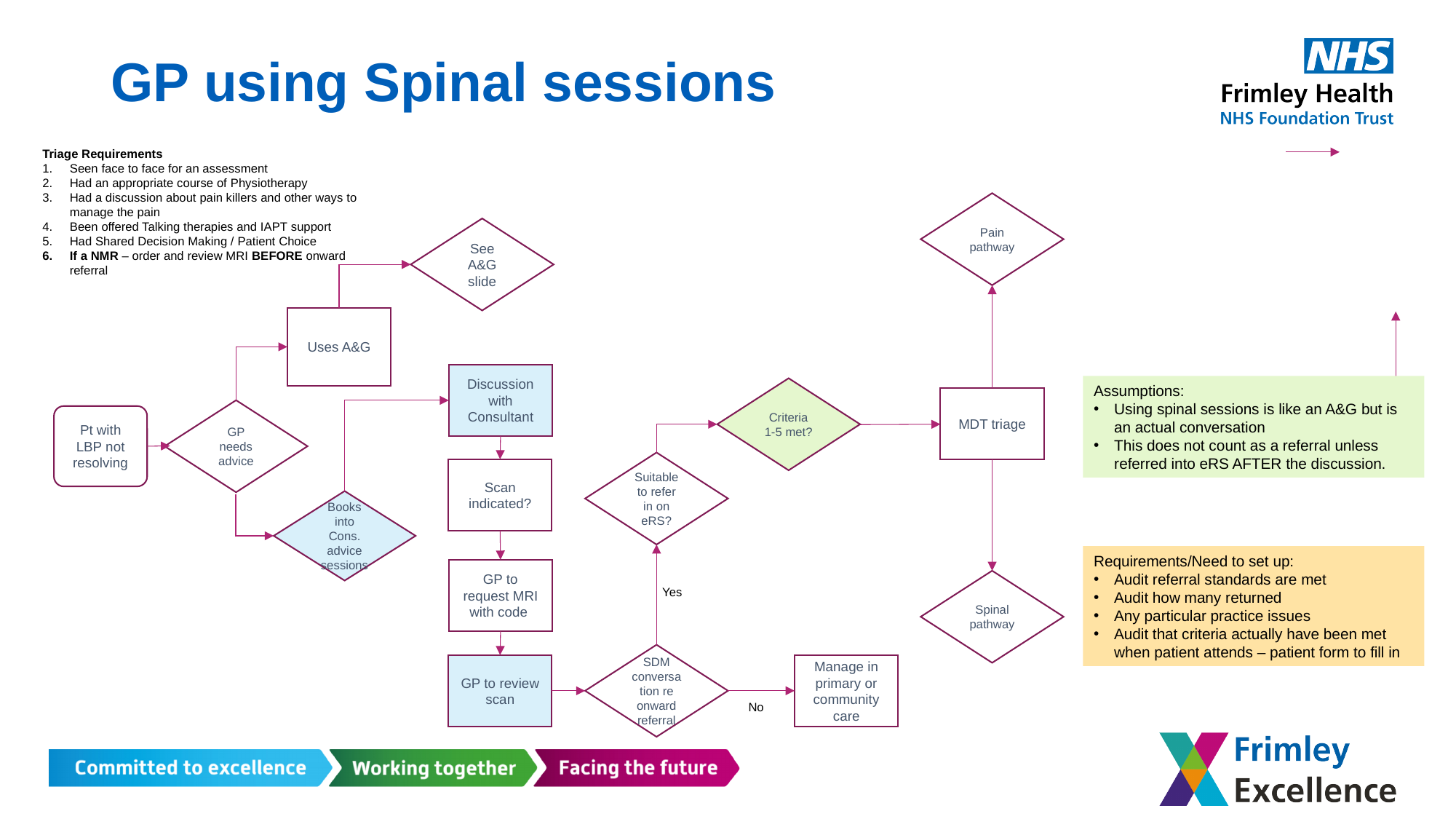

# GP using Spinal sessions
Triage Requirements
Seen face to face for an assessment
Had an appropriate course of Physiotherapy
Had a discussion about pain killers and other ways to manage the pain
Been offered Talking therapies and IAPT support
Had Shared Decision Making / Patient Choice
If a NMR – order and review MRI BEFORE onward referral

Pain pathway
See A&G slide
Uses A&G
Discussion with Consultant
Assumptions:
Using spinal sessions is like an A&G but is an actual conversation
This does not count as a referral unless referred into eRS AFTER the discussion.
Criteria 1-5 met?
MDT triage
GP needs advice
Pt with LBP not resolving
Suitable to refer in on eRS?
Scan indicated?
Books into Cons. advice sessions
Requirements/Need to set up:
Audit referral standards are met
Audit how many returned
Any particular practice issues
Audit that criteria actually have been met when patient attends – patient form to fill in
GP to request MRI with code
Spinal pathway
Yes
SDM conversation re onward referral
Manage in primary or community care
GP to review scan
No